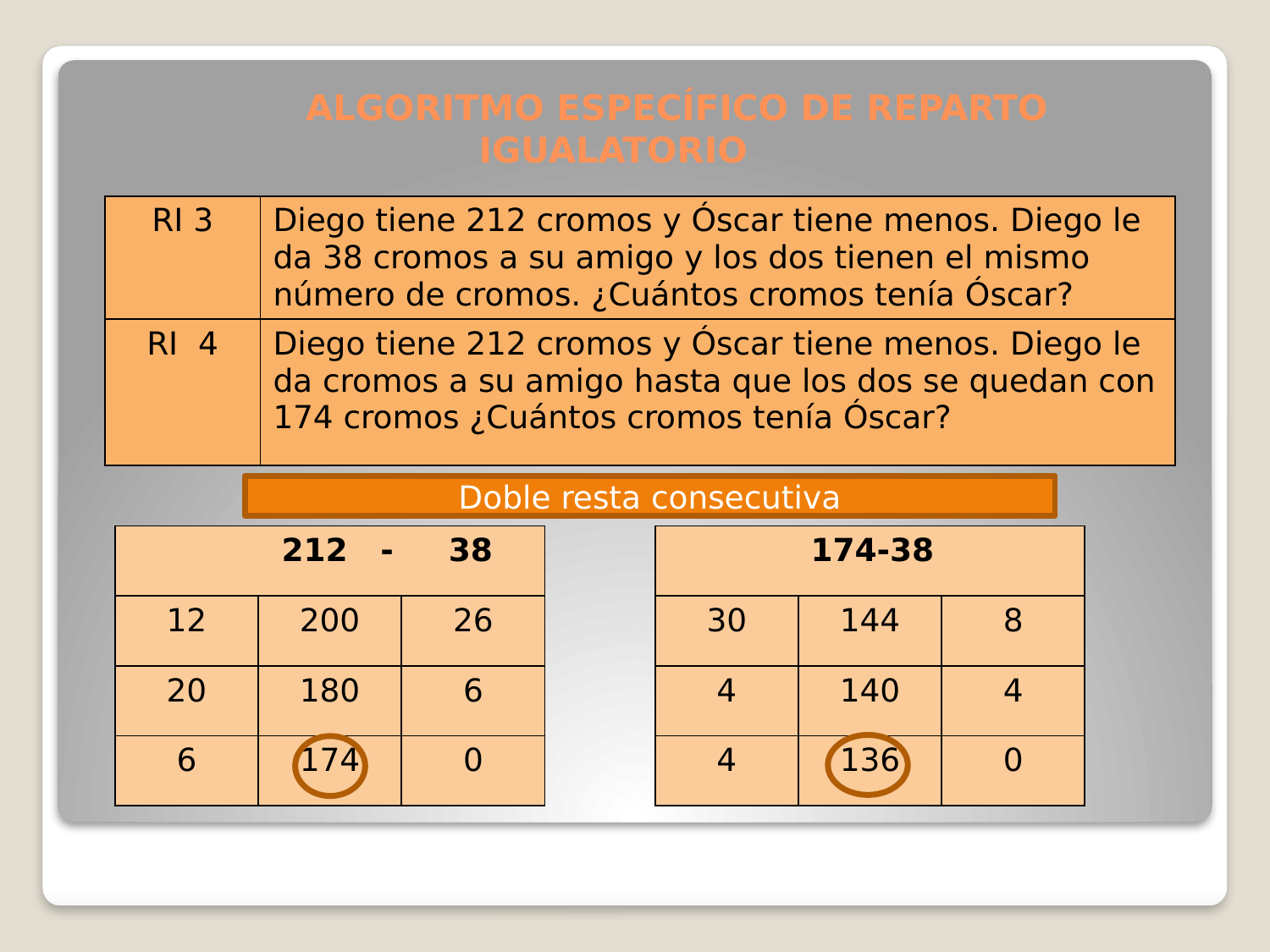

# ALGORITMO ESPECÍFICO DE REPARTO IGUALATORIO
| RI 3 | Diego tiene 212 cromos y Óscar tiene menos. Diego le da 38 cromos a su amigo y los dos tienen el mismo número de cromos. ¿Cuántos cromos tenía Óscar? |
| --- | --- |
| RI 4 | Diego tiene 212 cromos y Óscar tiene menos. Diego le da cromos a su amigo hasta que los dos se quedan con 174 cromos ¿Cuántos cromos tenía Óscar? |
Doble resta consecutiva
| 212 - 38 |  |  |
| --- | --- | --- |
| 12 | 200 | 26 |
| 20 | 180 | 6 |
| 6 | 174 | 0 |
| 174-38 |  |  |
| --- | --- | --- |
| 30 | 144 | 8 |
| 4 | 140 | 4 |
| 4 | 136 | 0 |